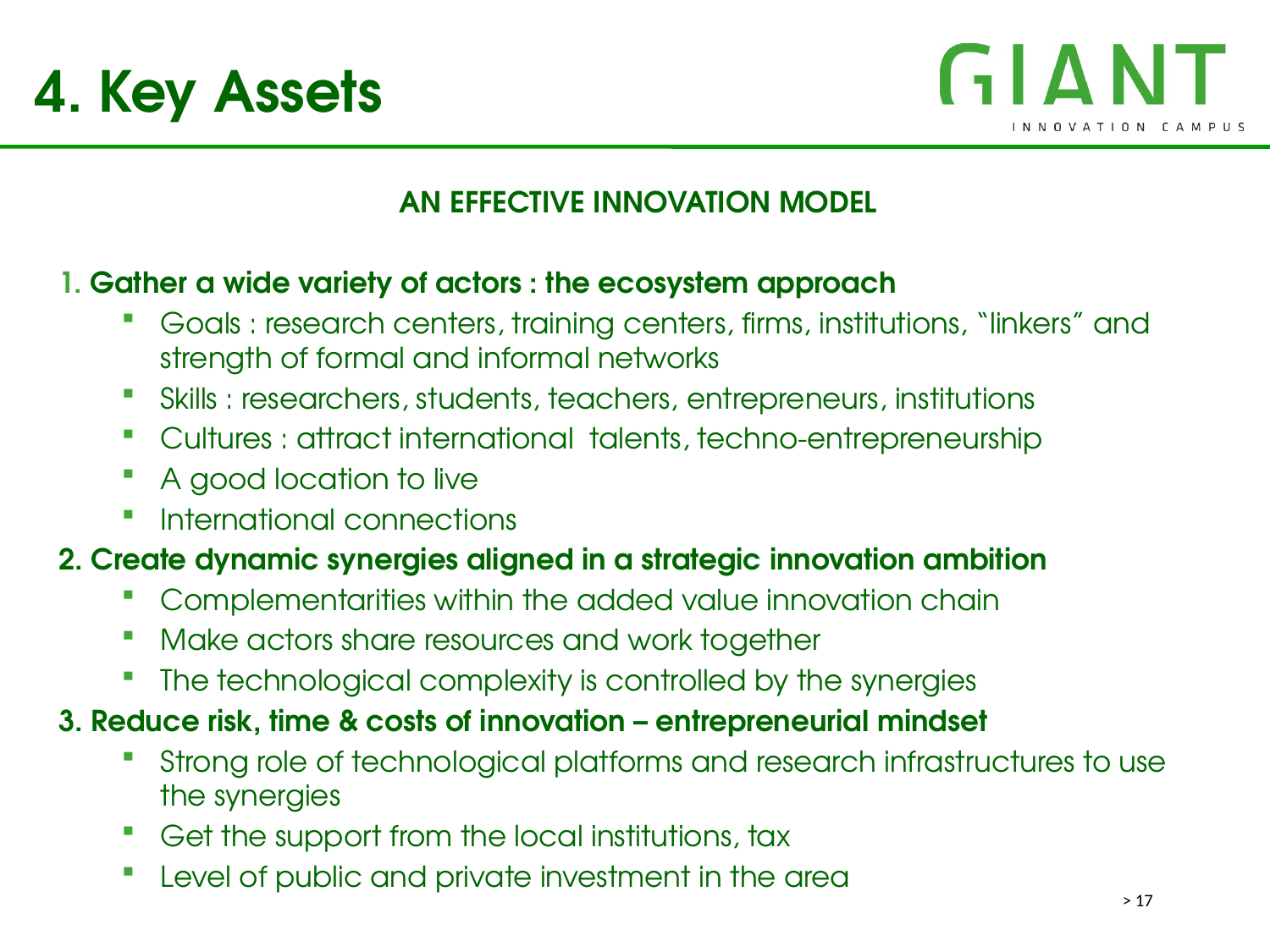

4. Key Assets
AN EFFECTIVE INNOVATION MODEL

Gather a wide variety of actors : the ecosystem approach
Goals : research centers, training centers, firms, institutions, “linkers” and strength of formal and informal networks
Skills : researchers, students, teachers, entrepreneurs, institutions
Cultures : attract international  talents, techno-entrepreneurship
A good location to live
International connections
2. Create dynamic synergies aligned in a strategic innovation ambition
Complementarities within the added value innovation chain
Make actors share resources and work together
The technological complexity is controlled by the synergies
3. Reduce risk, time & costs of innovation – entrepreneurial mindset
Strong role of technological platforms and research infrastructures to use the synergies
Get the support from the local institutions, tax
Level of public and private investment in the area

> 17